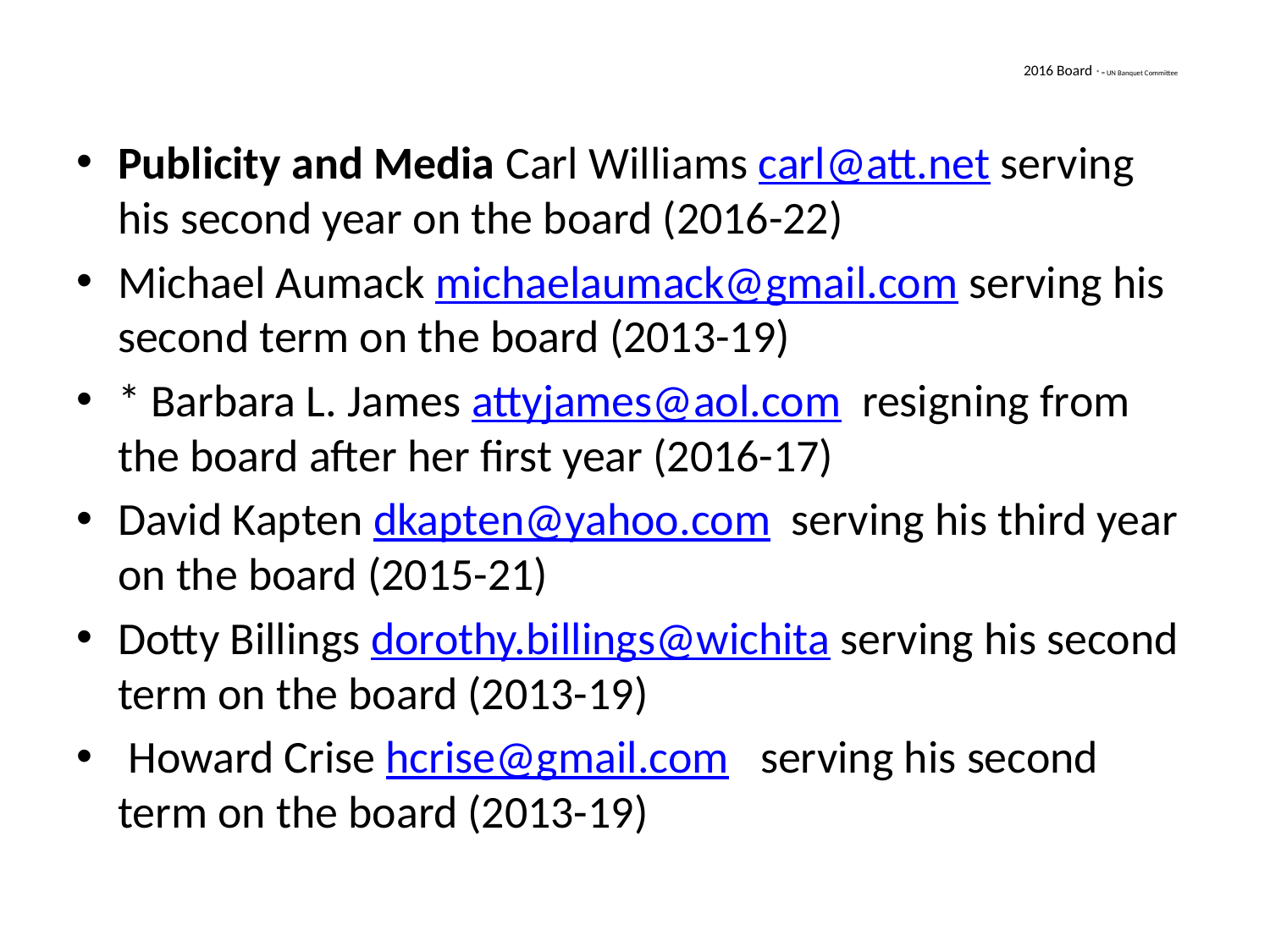

# 2016 Board * = UN Banquet Committee
Publicity and Media Carl Williams carl@att.net serving his second year on the board (2016-22)
Michael Aumack michaelaumack@gmail.com serving his second term on the board (2013-19)
* Barbara L. James attyjames@aol.com  resigning from the board after her first year (2016-17)
David Kapten dkapten@yahoo.com  serving his third year on the board (2015-21)
Dotty Billings dorothy.billings@wichita serving his second term on the board (2013-19)
 Howard Crise hcrise@gmail.com   serving his second term on the board (2013-19)